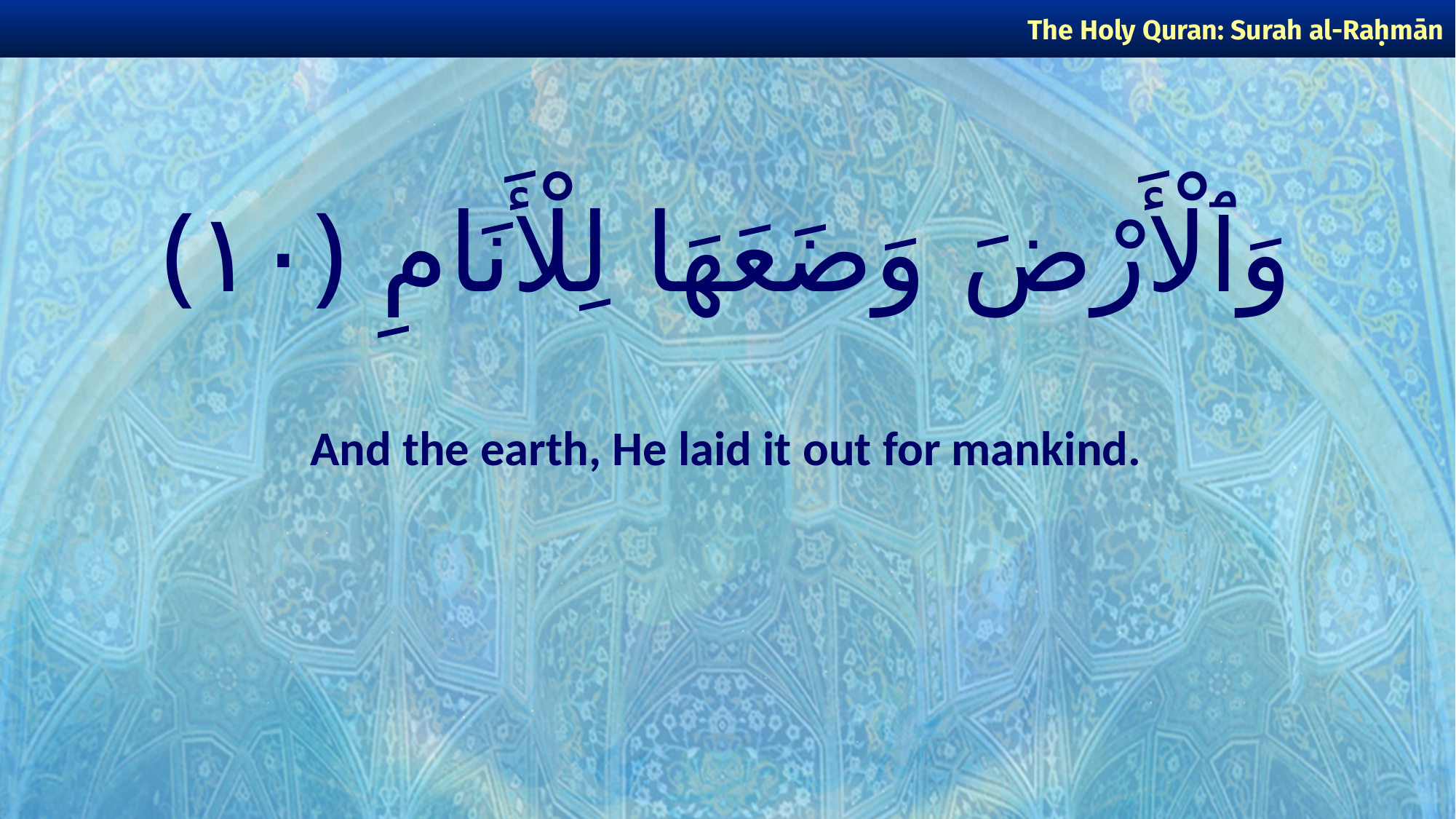

The Holy Quran: Surah al-Raḥmān
# وَٱلْأَرْضَ وَضَعَهَا لِلْأَنَامِ ﴿١٠﴾
And the earth, He laid it out for mankind.